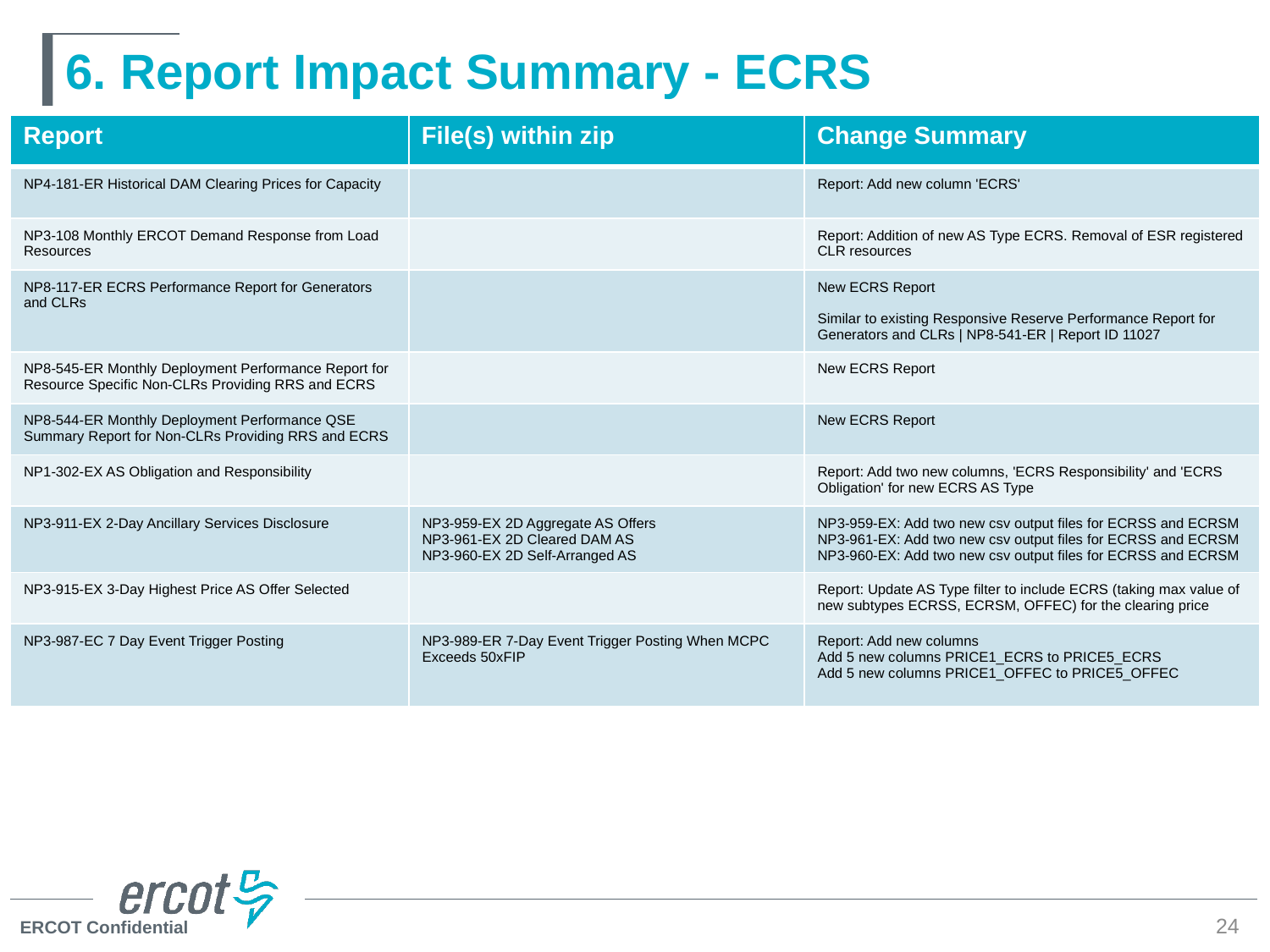

# 6. Report Impact Summary - ECRS
| Report | File(s) within zip | Change Summary |
| --- | --- | --- |
| NP4-181-ER Historical DAM Clearing Prices for Capacity |  | Report: Add new column 'ECRS' |
| NP3-108 Monthly ERCOT Demand Response from Load Resources |  | Report: Addition of new AS Type ECRS. Removal of ESR registered CLR resources |
| NP8-117-ER ECRS Performance Report for Generators and CLRs |  | New ECRS Report Similar to existing Responsive Reserve Performance Report for Generators and CLRs | NP8-541-ER | Report ID 11027 |
| NP8-545-ER Monthly Deployment Performance Report for Resource Specific Non-CLRs Providing RRS and ECRS |  | New ECRS Report |
| NP8-544-ER Monthly Deployment Performance QSE Summary Report for Non-CLRs Providing RRS and ECRS |  | New ECRS Report |
| NP1-302-EX AS Obligation and Responsibility |  | Report: Add two new columns, 'ECRS Responsibility' and 'ECRS Obligation' for new ECRS AS Type |
| NP3-911-EX 2-Day Ancillary Services Disclosure | NP3-959-EX 2D Aggregate AS Offers NP3-961-EX 2D Cleared DAM AS  NP3-960-EX 2D Self-Arranged AS | NP3-959-EX: Add two new csv output files for ECRSS and ECRSM NP3-961-EX: Add two new csv output files for ECRSS and ECRSM NP3-960-EX: Add two new csv output files for ECRSS and ECRSM |
| NP3-915-EX 3-Day Highest Price AS Offer Selected |  | Report: Update AS Type filter to include ECRS (taking max value of new subtypes ECRSS, ECRSM, OFFEC) for the clearing price |
| NP3-987-EC 7 Day Event Trigger Posting | NP3-989-ER 7-Day Event Trigger Posting When MCPC Exceeds 50xFIP | Report: Add new columns Add 5 new columns PRICE1\_ECRS to PRICE5\_ECRS Add 5 new columns PRICE1\_OFFEC to PRICE5\_OFFEC |
24